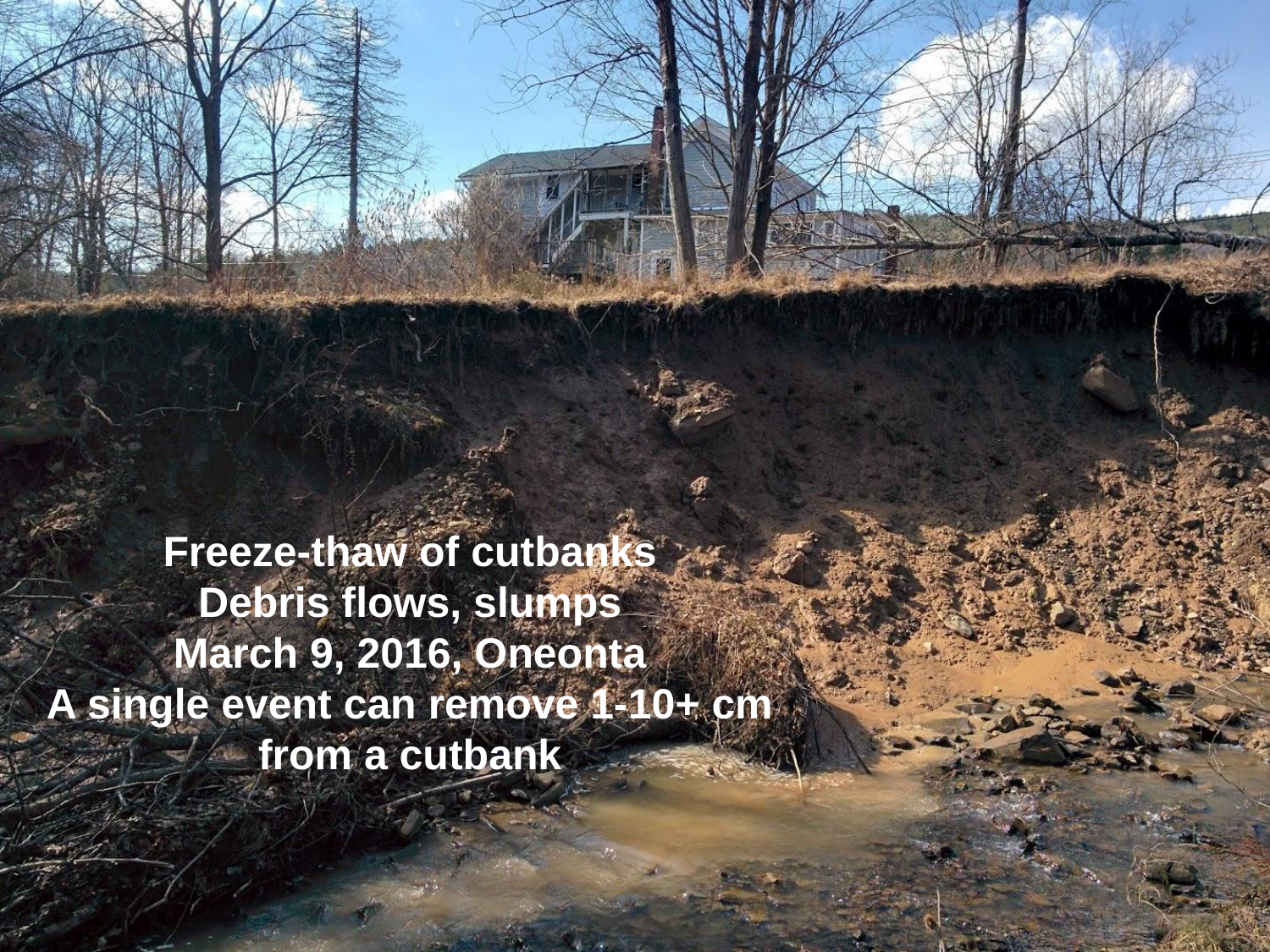

Freeze-thaw of cutbanks
Debris flows, slumps
March 9, 2016, Oneonta
A single event can remove 1-10+ cm from a cutbank